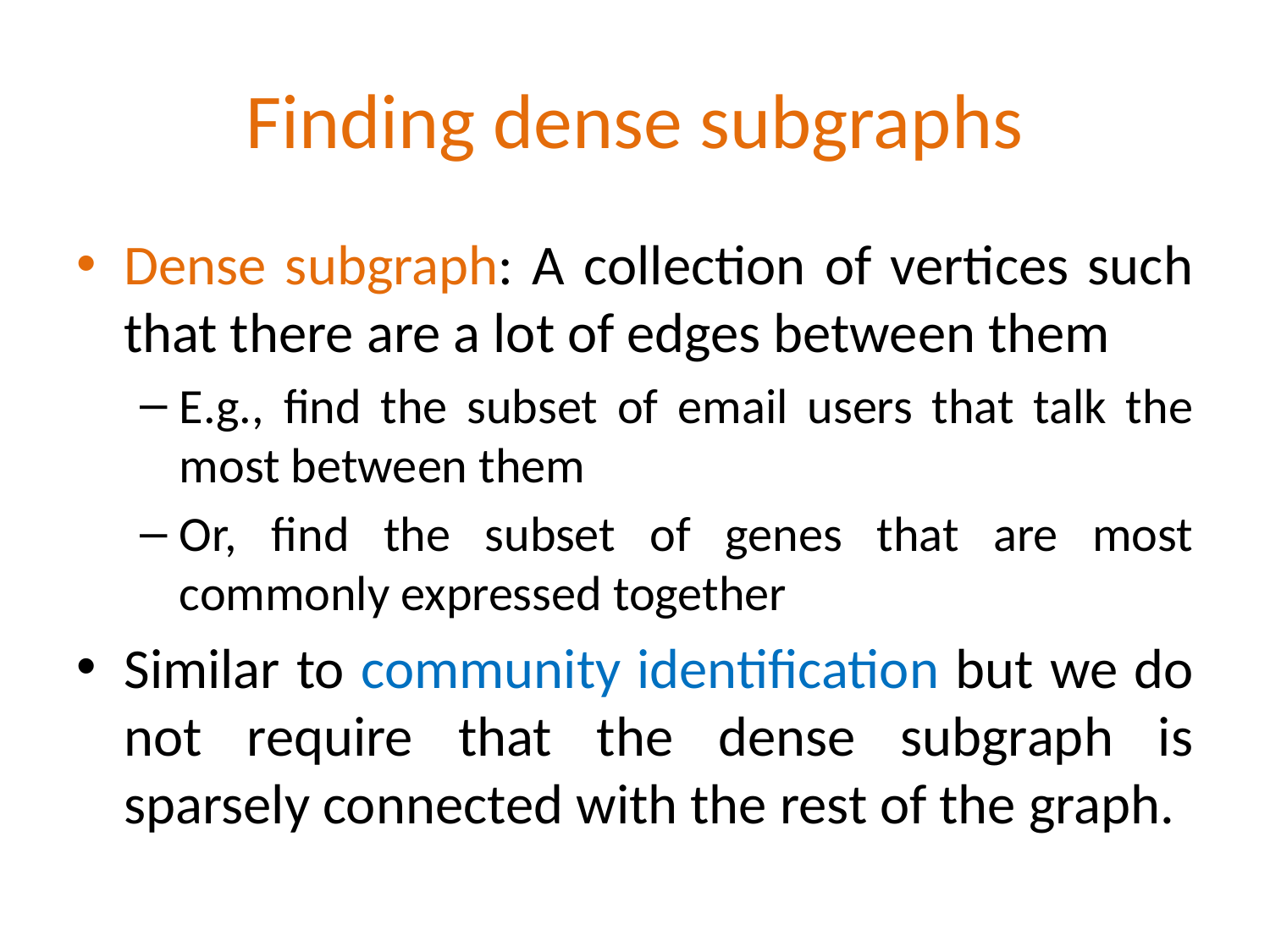

# Finding dense subgraphs
Dense subgraph: A collection of vertices such that there are a lot of edges between them
E.g., find the subset of email users that talk the most between them
Or, find the subset of genes that are most commonly expressed together
Similar to community identification but we do not require that the dense subgraph is sparsely connected with the rest of the graph.